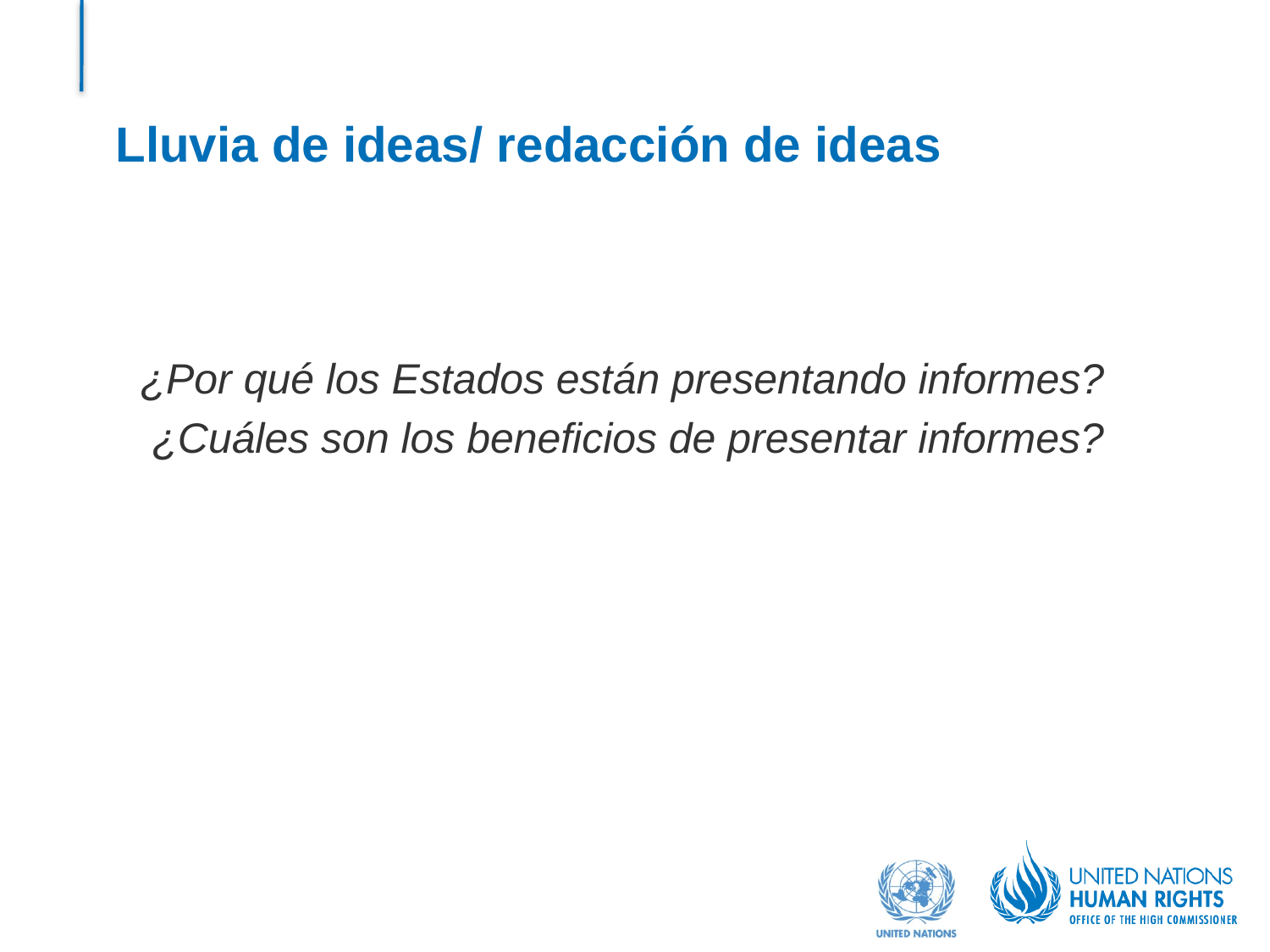

# Lluvia de ideas/ redacción de ideas

¿Por qué los Estados están presentando informes?
¿Cuáles son los beneficios de presentar informes?